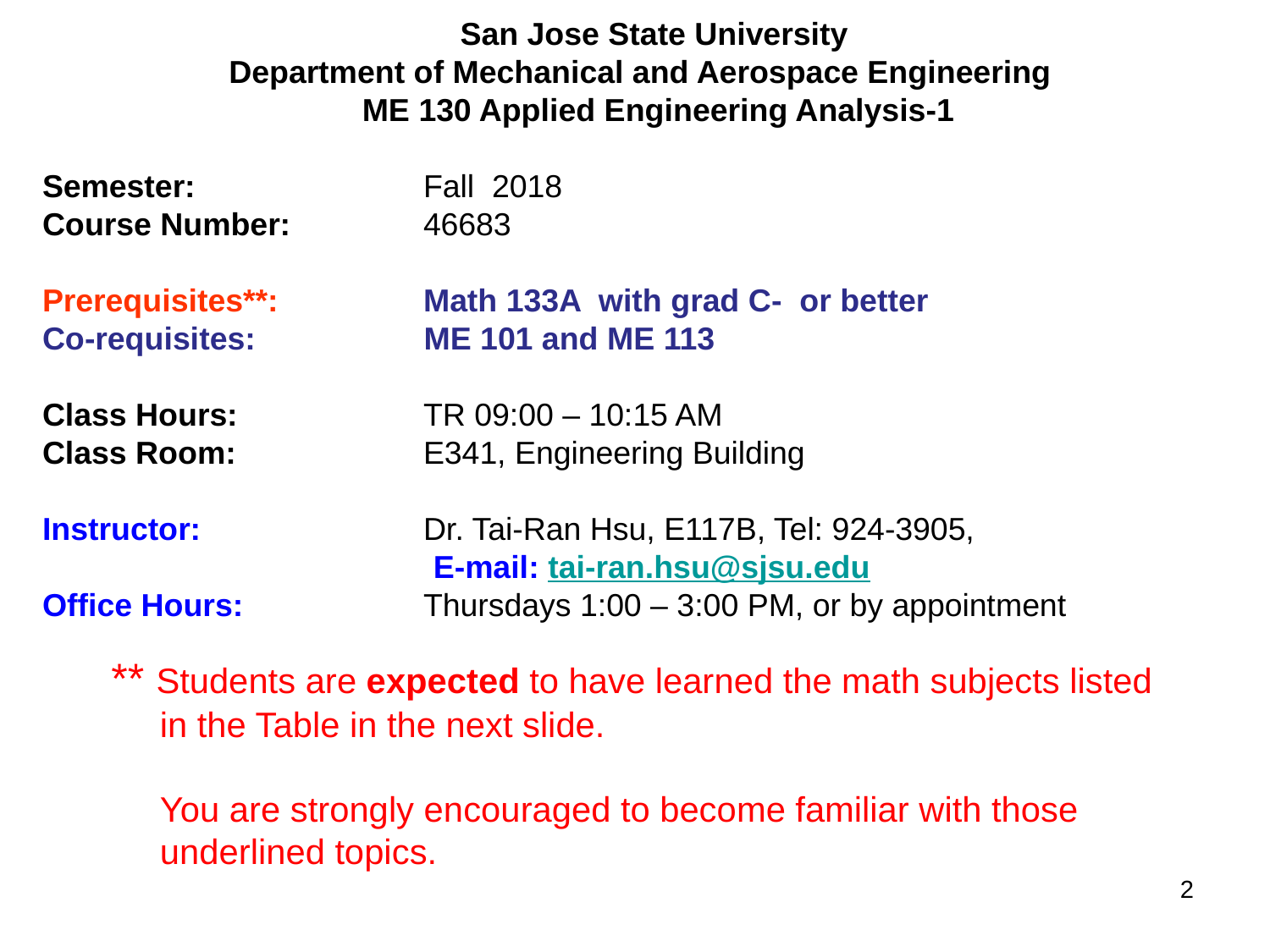

San Jose State University
                     Department of Mechanical and Aerospace Engineering
                                    ME 130 Applied Engineering Analysis-1

Semester:		Fall  2018
Course Number:		46683

Prerequisites**:		Math 133A  with grad C-  or better
Co-requisites:                   ME 101 and ME 113

Class Hours:		TR 09:00 – 10:15 AM
Class Room:		E341, Engineering Building

Instructor:		Dr. Tai-Ran Hsu, E117B, Tel: 924-3905,
                                            E-mail: tai-ran.hsu@sjsu.edu
Office Hours:		Thursdays 1:00 – 3:00 PM, or by appointment
** Students are expected to have learned the math subjects listed
     in the Table in the next slide.

     You are strongly encouraged to become familiar with those
     underlined topics.

2